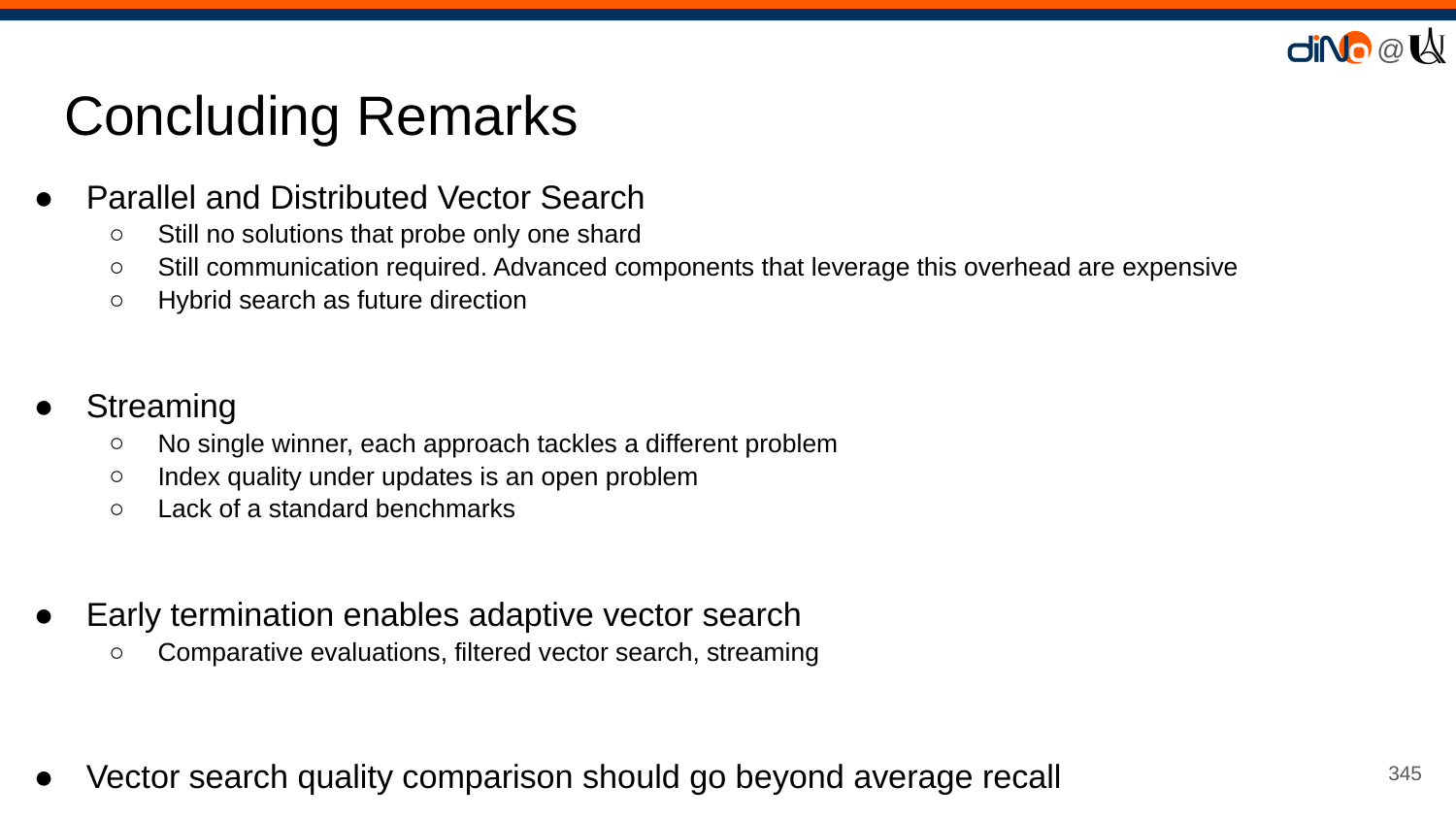

# Concluding Remarks
Parallel and Distributed Vector Search
Still no solutions that probe only one shard
Still communication required. Advanced components that leverage this overhead are expensive
Hybrid search as future direction

Streaming
No single winner, each approach tackles a different problem
Index quality under updates is an open problem
Lack of a standard benchmarks

Early termination enables adaptive vector search
Comparative evaluations, filtered vector search, streaming

Vector search quality comparison should go beyond average recall
345